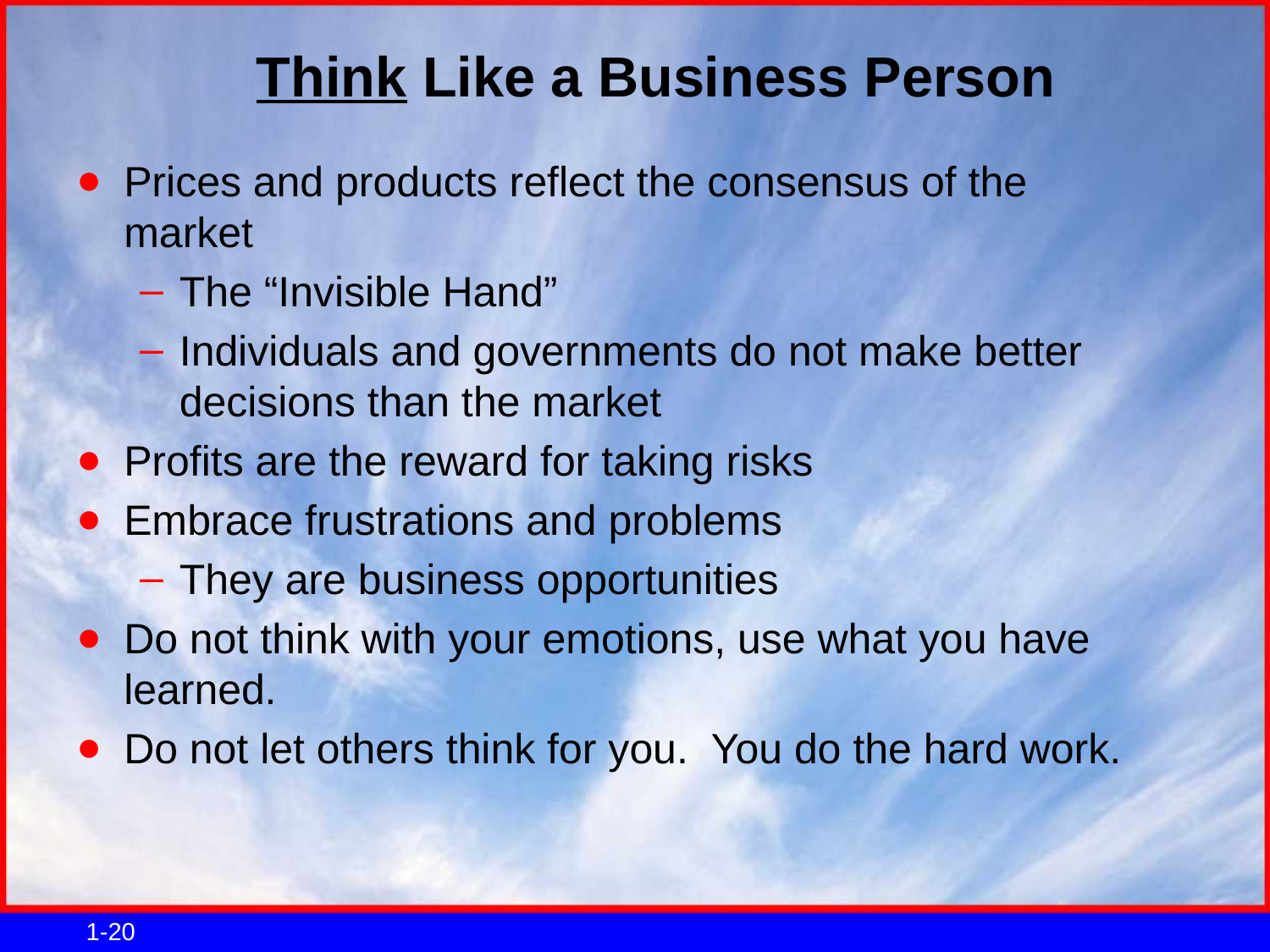

# Think Like a Business Person
Prices and products reflect the consensus of the market
The “Invisible Hand”
Individuals and governments do not make better decisions than the market
Profits are the reward for taking risks
Embrace frustrations and problems
They are business opportunities
Do not think with your emotions, use what you have learned.
Do not let others think for you.  You do the hard work.

1-20